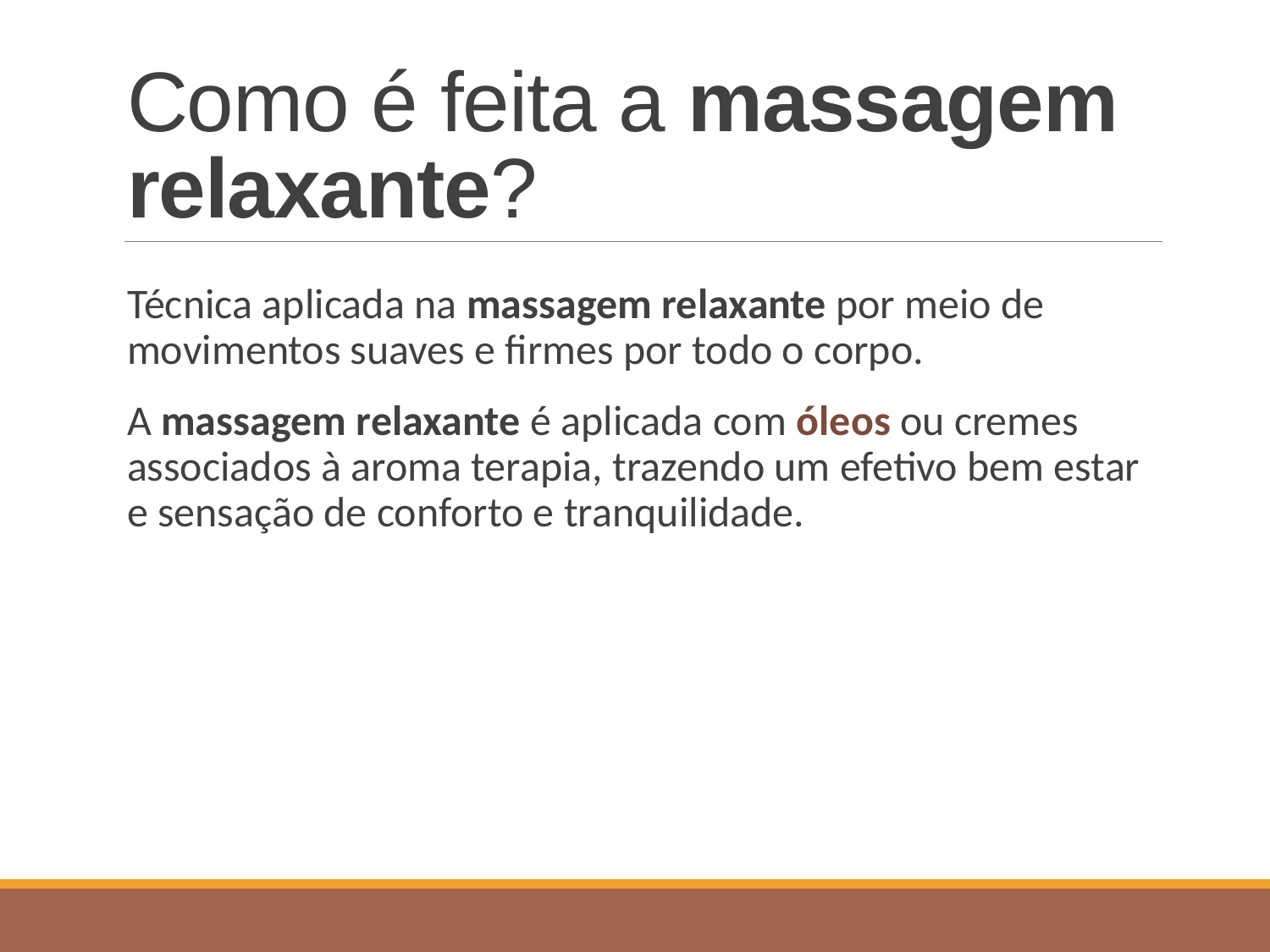

# Como é feita a massagem relaxante?
Técnica aplicada na massagem relaxante por meio de movimentos suaves e firmes por todo o corpo.
A massagem relaxante é aplicada com óleos ou cremes associados à aroma terapia, trazendo um efetivo bem estar e sensação de conforto e tranquilidade.